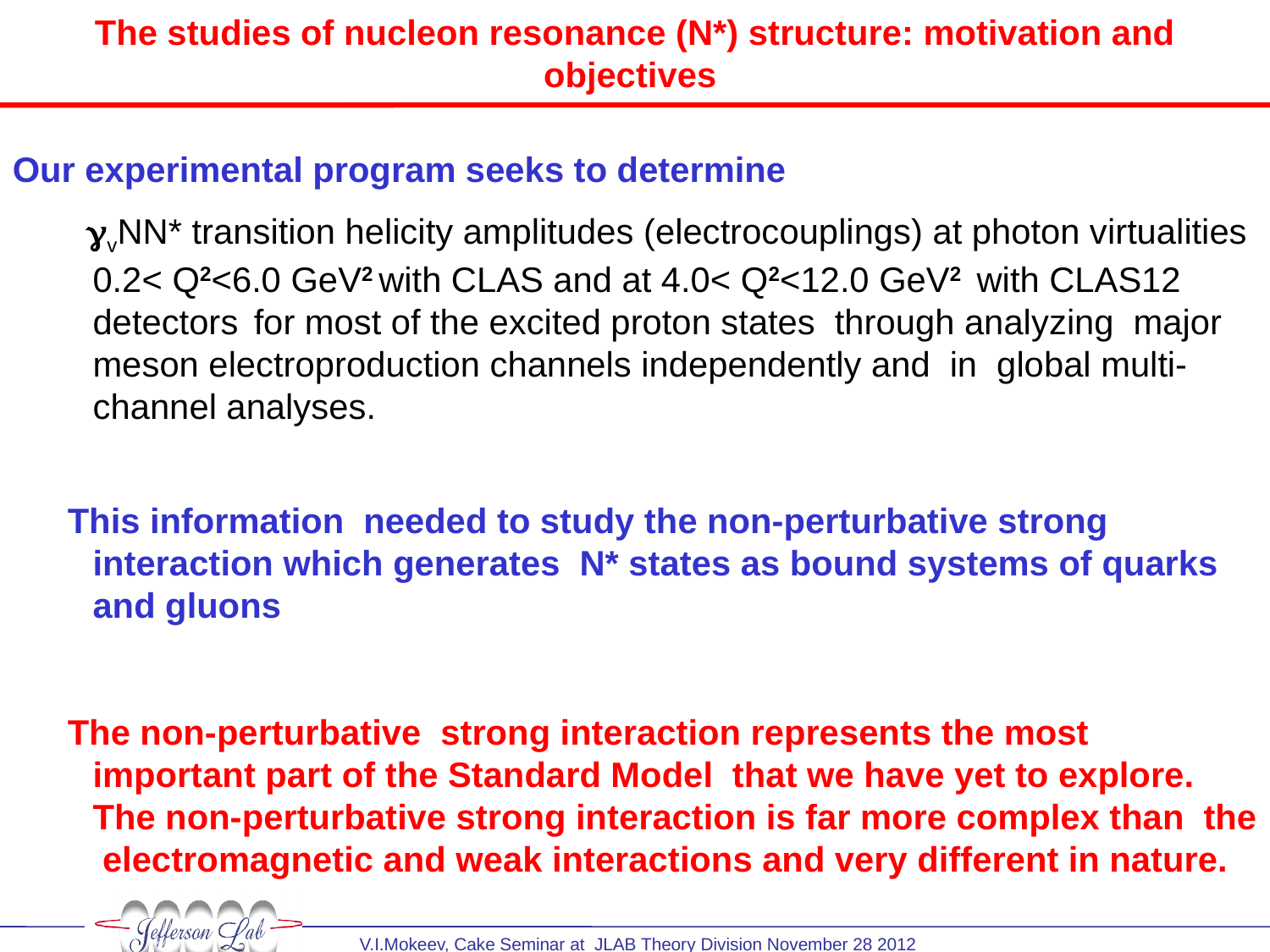

# The studies of nucleon resonance (N*) structure: motivation and objectives

Our experimental program seeks to determine

  γvNN* transition helicity amplitudes (electrocouplings) at photon virtualities  0.2< Q2<6.0 GeV2 with CLAS and at 4.0< Q2<12.0 GeV2  with CLAS12 detectors  for most of the excited proton states  through analyzing  major meson electroproduction channels independently and  in  global multi- channel analyses.

This information  needed to study the non-perturbative strong interaction which generates  N* states as bound systems of quarks and gluons

The non-perturbative  strong interaction represents the most important part of the Standard Model  that we have yet to explore. The non-perturbative strong interaction is far more complex than  the  electromagnetic and weak interactions and very different in nature.